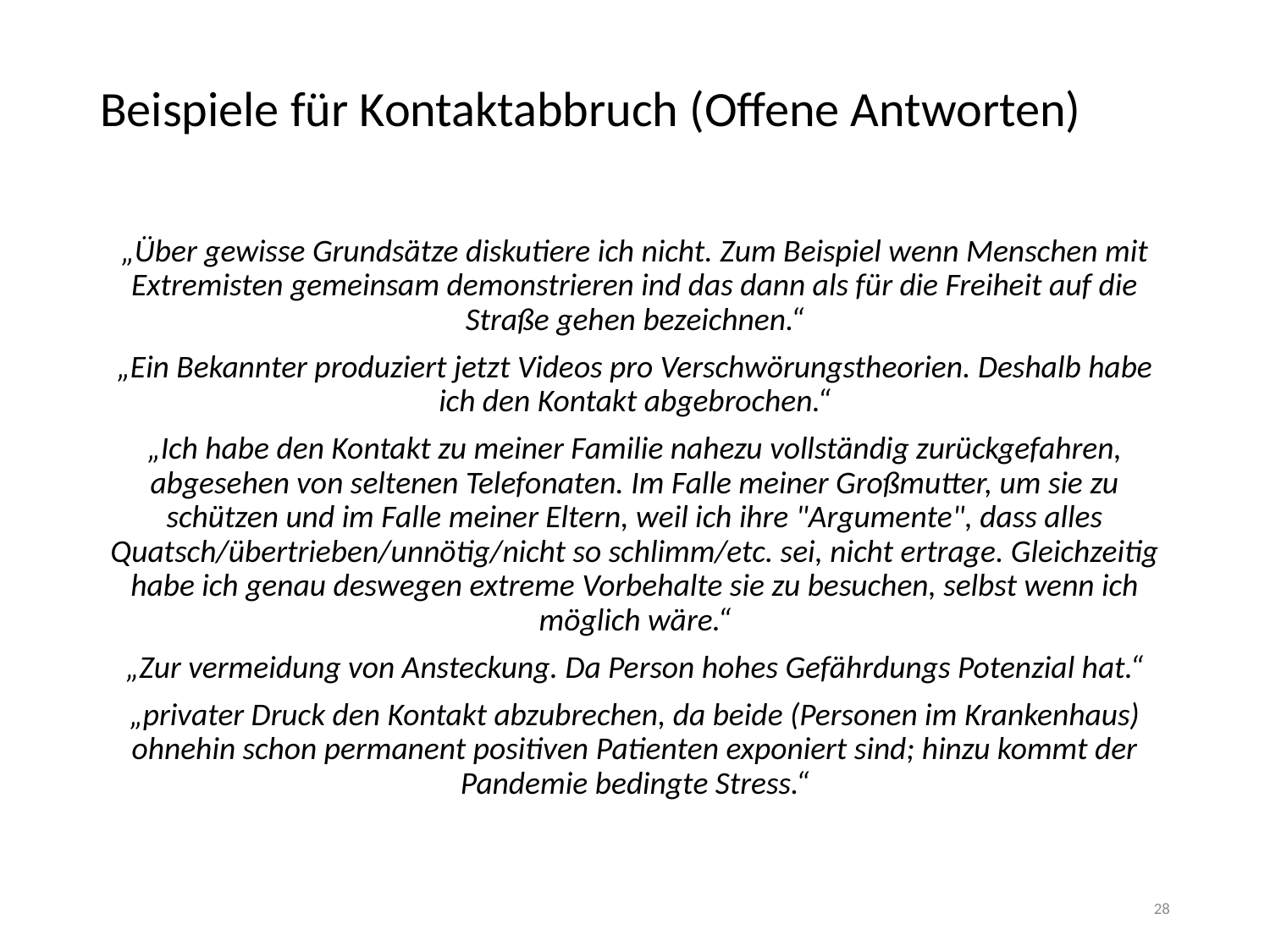

# Beispiele für Kontaktabbruch (Offene Antworten)
„Über gewisse Grundsätze diskutiere ich nicht. Zum Beispiel wenn Menschen mit Extremisten gemeinsam demonstrieren ind das dann als für die Freiheit auf die Straße gehen bezeichnen.“
„Ein Bekannter produziert jetzt Videos pro Verschwörungstheorien. Deshalb habe ich den Kontakt abgebrochen.“
„Ich habe den Kontakt zu meiner Familie nahezu vollständig zurückgefahren, abgesehen von seltenen Telefonaten. Im Falle meiner Großmutter, um sie zu schützen und im Falle meiner Eltern, weil ich ihre "Argumente", dass alles Quatsch/übertrieben/unnötig/nicht so schlimm/etc. sei, nicht ertrage. Gleichzeitig habe ich genau deswegen extreme Vorbehalte sie zu besuchen, selbst wenn ich möglich wäre.“
„Zur vermeidung von Ansteckung. Da Person hohes Gefährdungs Potenzial hat.“
„privater Druck den Kontakt abzubrechen, da beide (Personen im Krankenhaus) ohnehin schon permanent positiven Patienten exponiert sind; hinzu kommt der Pandemie bedingte Stress.“
28